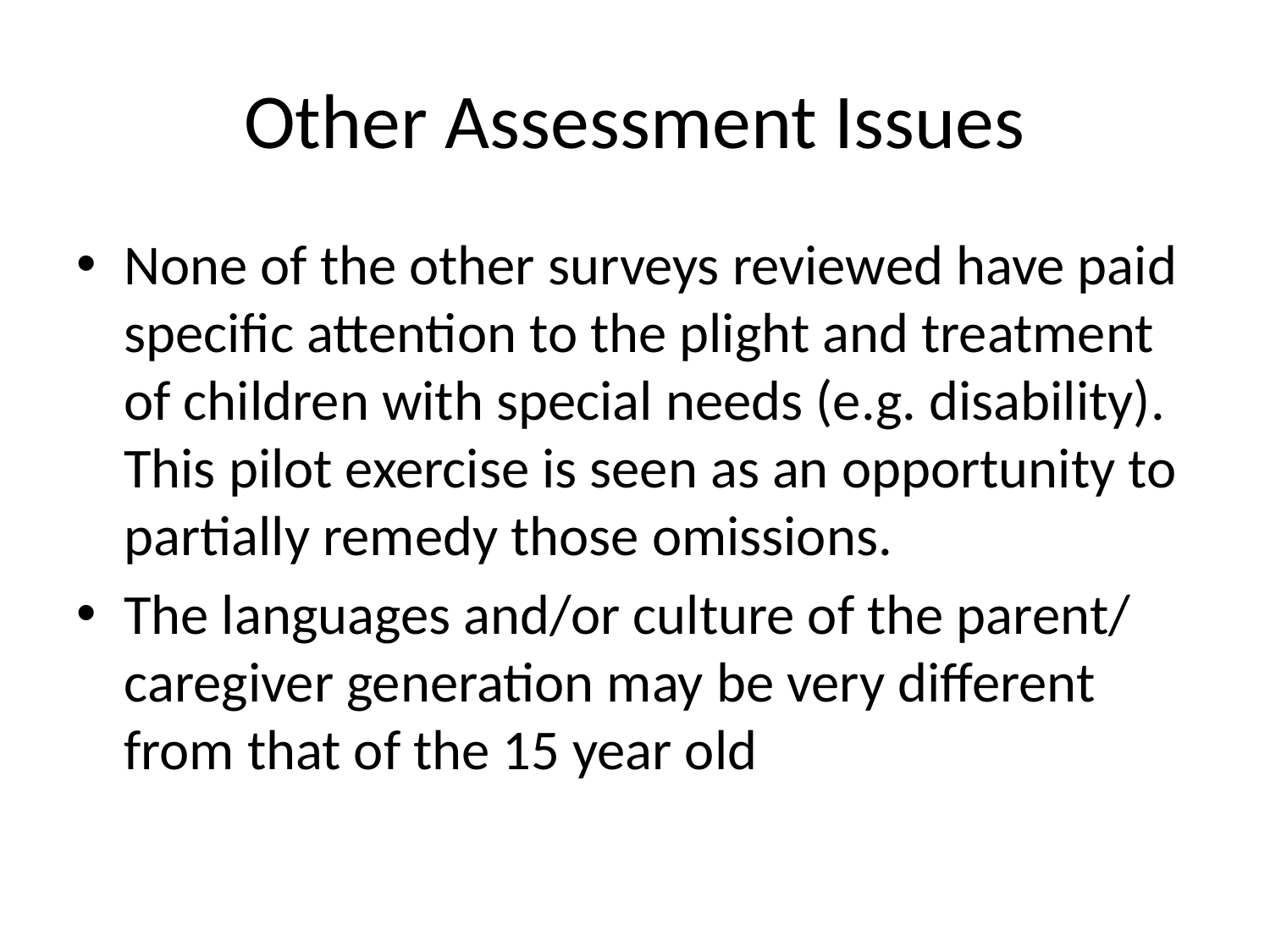

# Other Assessment Issues
None of the other surveys reviewed have paid specific attention to the plight and treatment of children with special needs (e.g. disability).  This pilot exercise is seen as an opportunity to partially remedy those omissions.
The languages and/or culture of the parent/ caregiver generation may be very different from that of the 15 year old